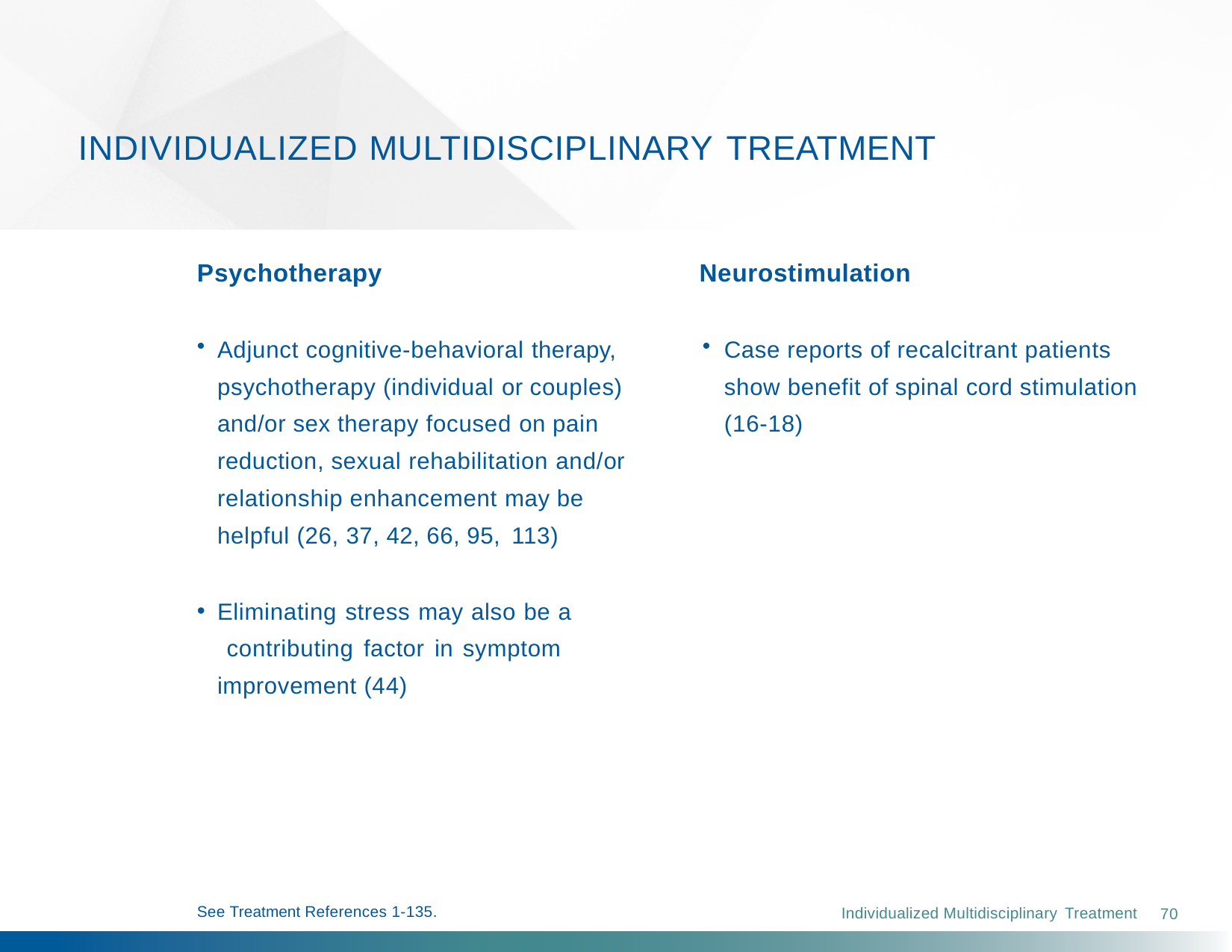

# INDIVIDUALIZED MULTIDISCIPLINARY TREATMENT
Psychotherapy

Adjunct cognitive-behavioral therapy,  psychotherapy (individual or couples)  and/or sex therapy focused on pain  reduction, sexual rehabilitation and/or relationship enhancement may be  helpful (26, 37, 42, 66, 95, 113)

Eliminating stress may also be a  contributing factor in symptom  improvement (44)
Neurostimulation

Case reports of recalcitrant patients  show benefit of spinal cord stimulation  (16-18)
70
Individualized Multidisciplinary Treatment
See Treatment References 1-135.